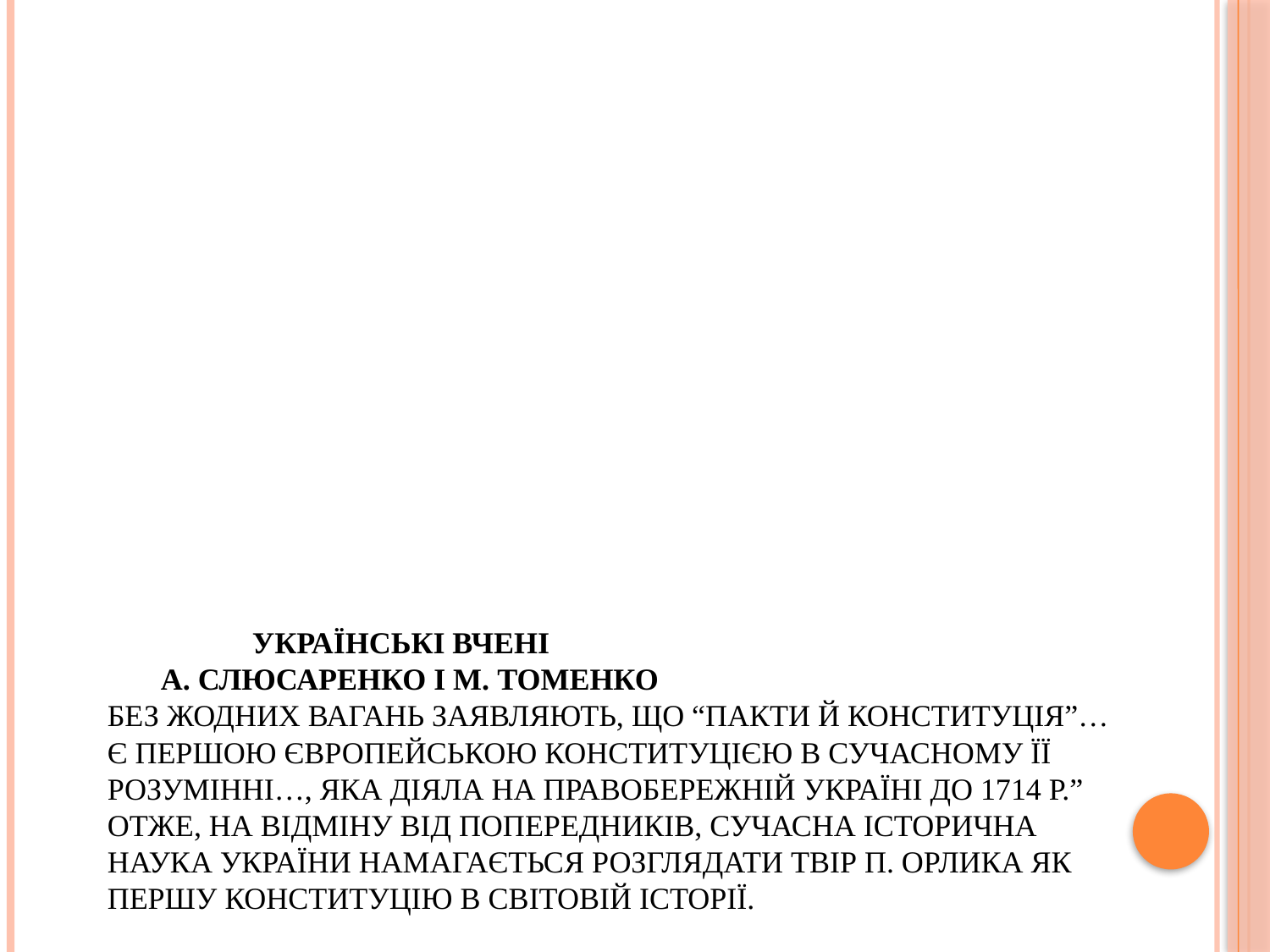

# Українські вчені А. Слюсаренко і М. Томенко без жодних вагань заявляють, що “Пакти й Конституція”… є першою європейською конституцією в сучасному її розумінні…, яка діяла на Правобережній Україні до 1714 р.” Отже, на відміну від попередників, сучасна історична наука України намагається розглядати твір П. Орлика як першу конституцію в світовій історії.